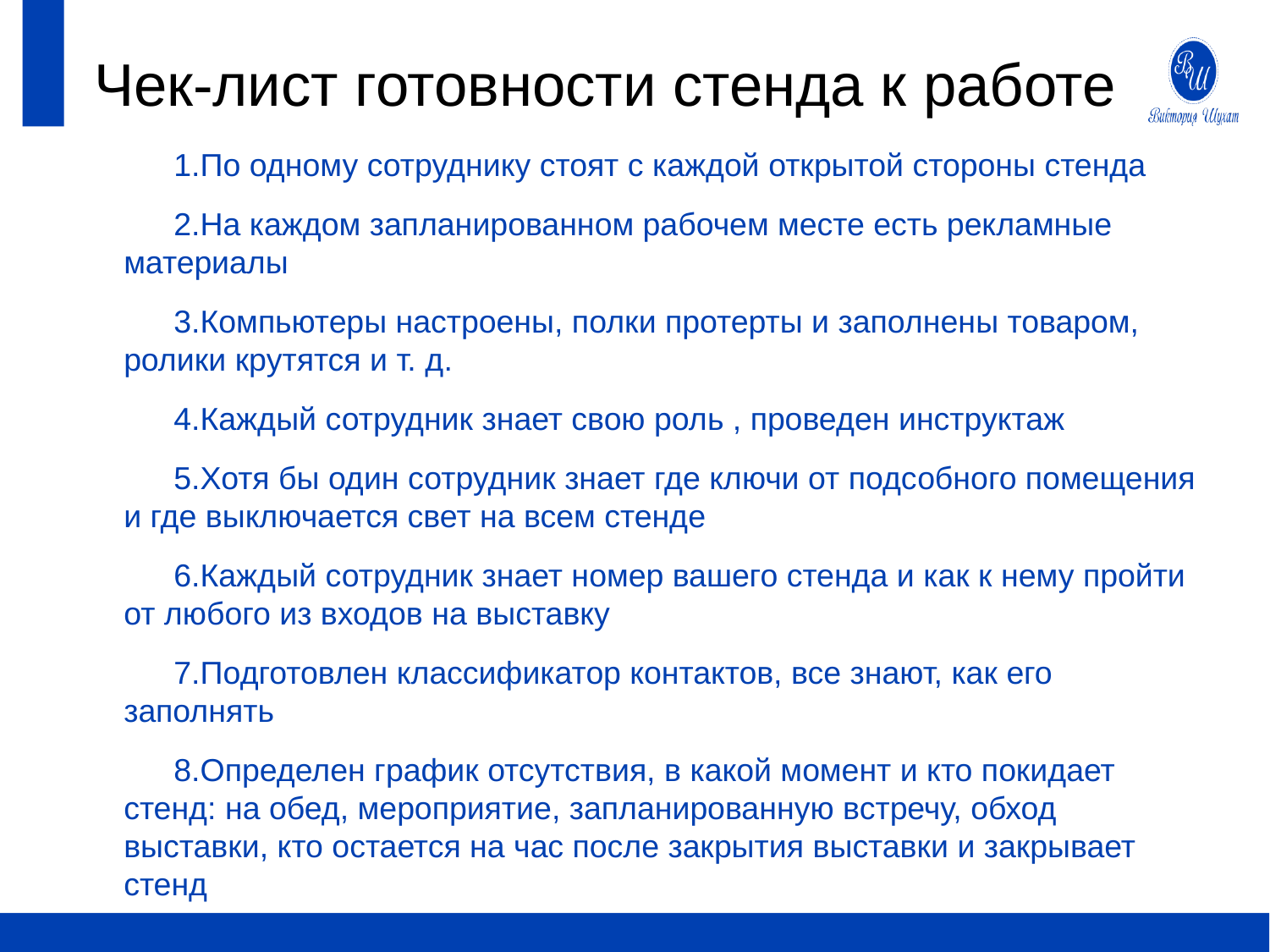

# Чек-лист готовности стенда к работе
По одному сотруднику стоят с каждой открытой стороны стенда
На каждом запланированном рабочем месте есть рекламные материалы
Компьютеры настроены, полки протерты и заполнены товаром, ролики крутятся и т. д.
Каждый сотрудник знает свою роль , проведен инструктаж
Хотя бы один сотрудник знает где ключи от подсобного помещения и где выключается свет на всем стенде
Каждый сотрудник знает номер вашего стенда и как к нему пройти от любого из входов на выставку
Подготовлен классификатор контактов, все знают, как его заполнять
Определен график отсутствия, в какой момент и кто покидает стенд: на обед, мероприятие, запланированную встречу, обход выставки, кто остается на час после закрытия выставки и закрывает стенд
НЗ раздаточных материалов – в запасе!
Рабочий персонал почистил стенд с пылесосом (проверить)